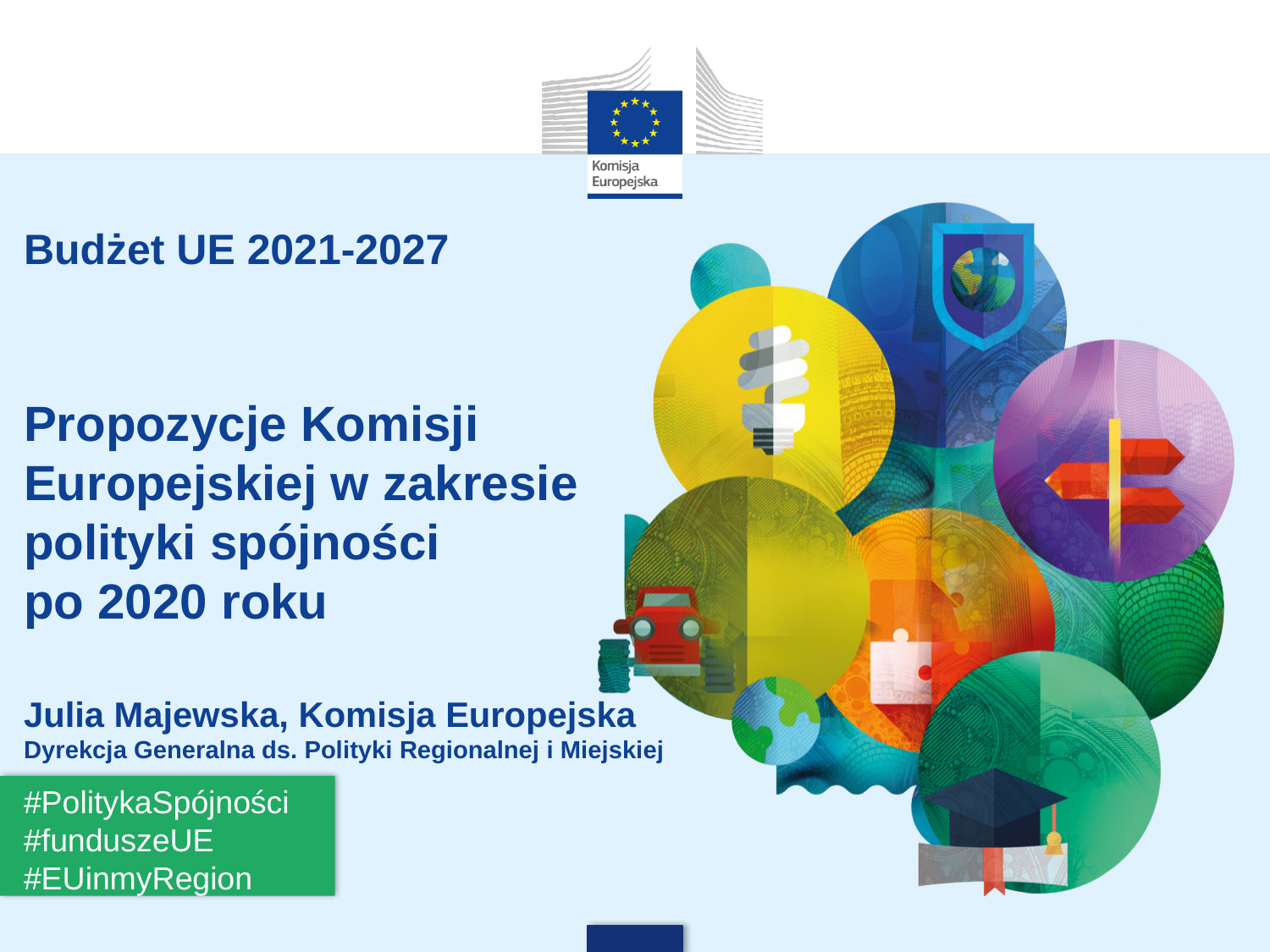

# Budżet UE 2021-2027 Propozycje Komisji Europejskiej w zakresie polityki spójności po 2020 roku Julia Majewska, Komisja Europejska Dyrekcja Generalna ds. Polityki Regionalnej i Miejskiej

#PolitykaSpójności #funduszeUE
#EUinmyRegion